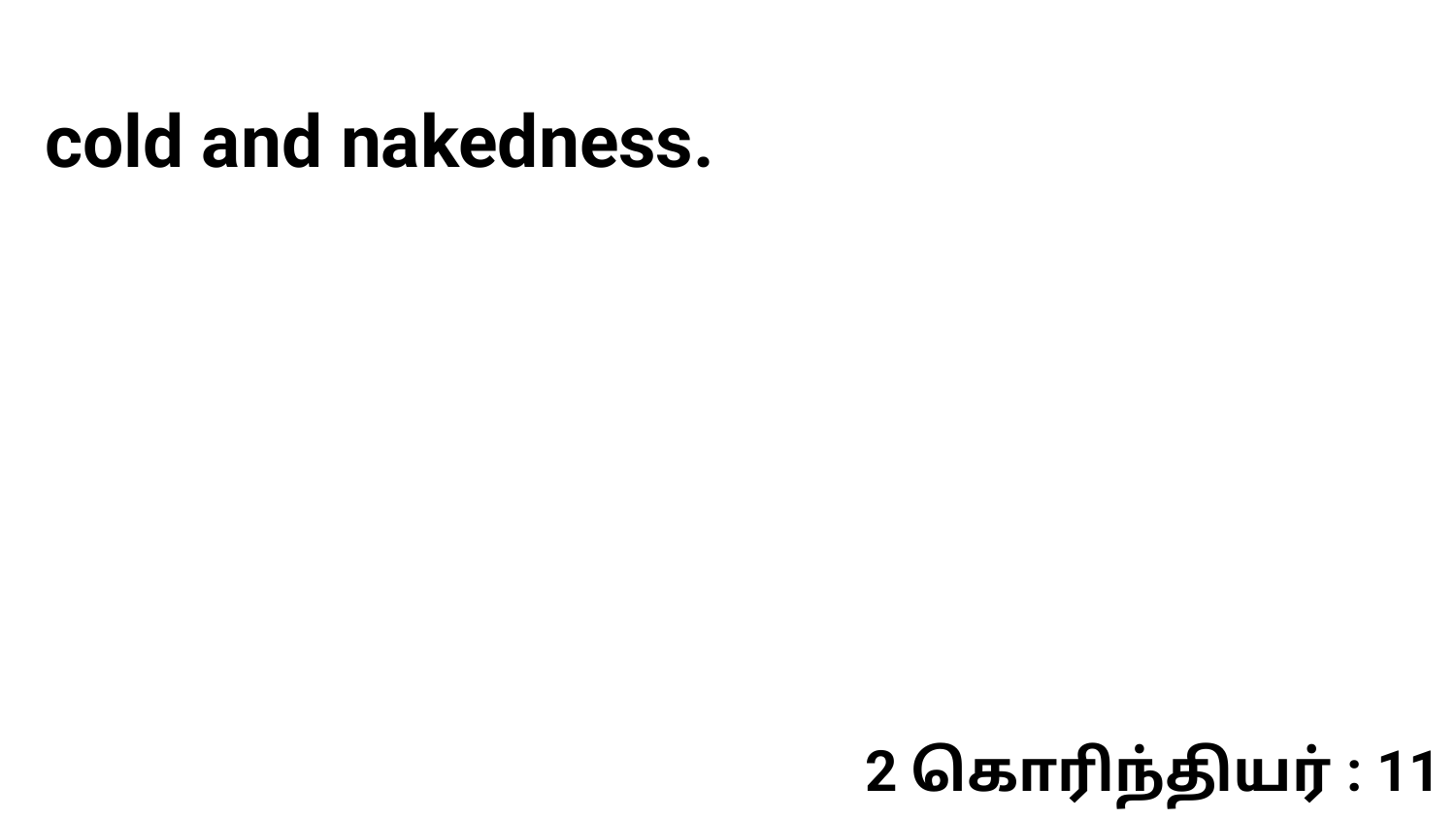

cold and nakedness.
2 கொரிந்தியர் : 11